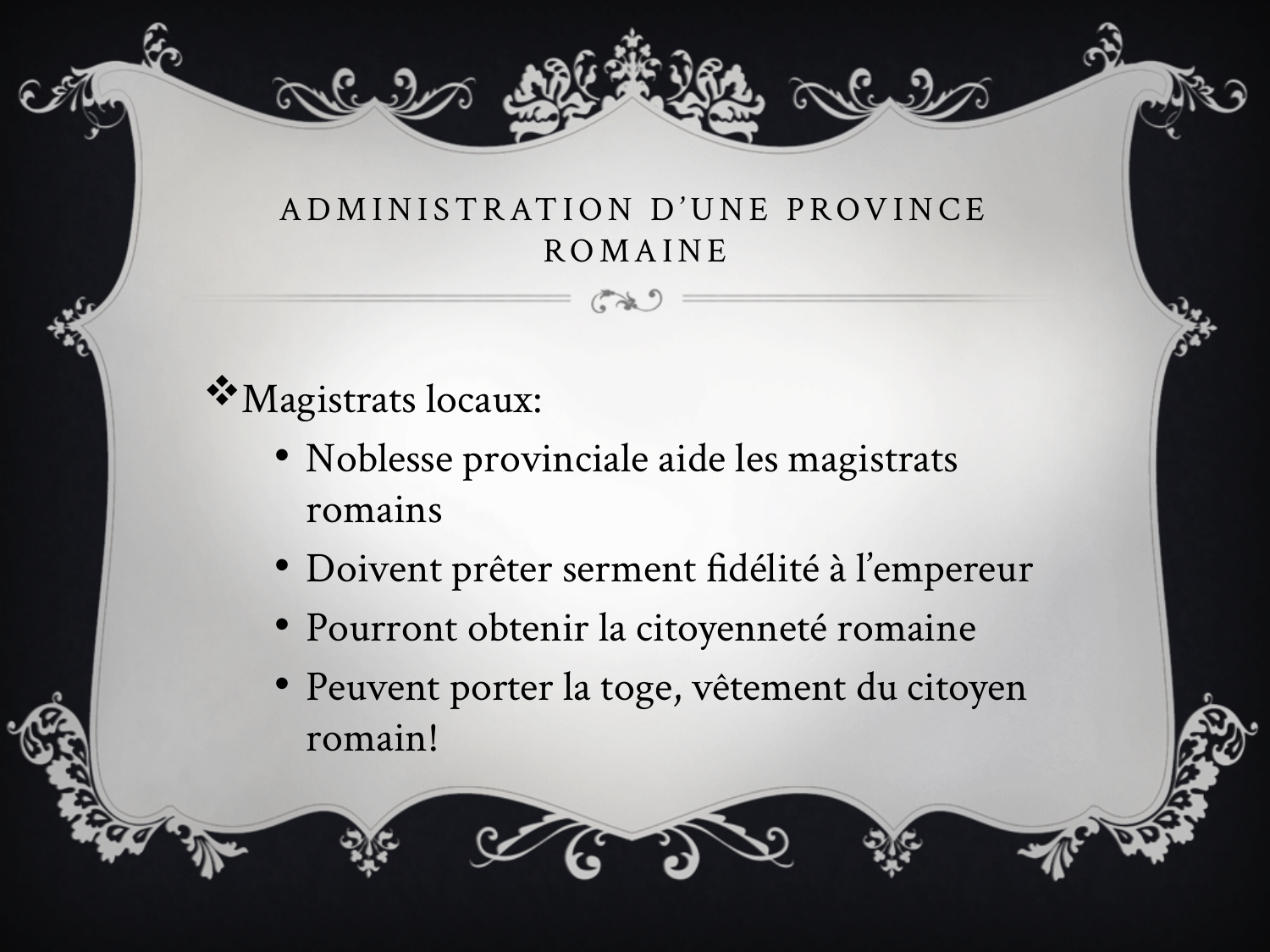

# Administration d’une province romaine
Magistrats locaux:
Noblesse provinciale aide les magistrats romains
Doivent prêter serment fidélité à l’empereur
Pourront obtenir la citoyenneté romaine
Peuvent porter la toge, vêtement du citoyen romain!